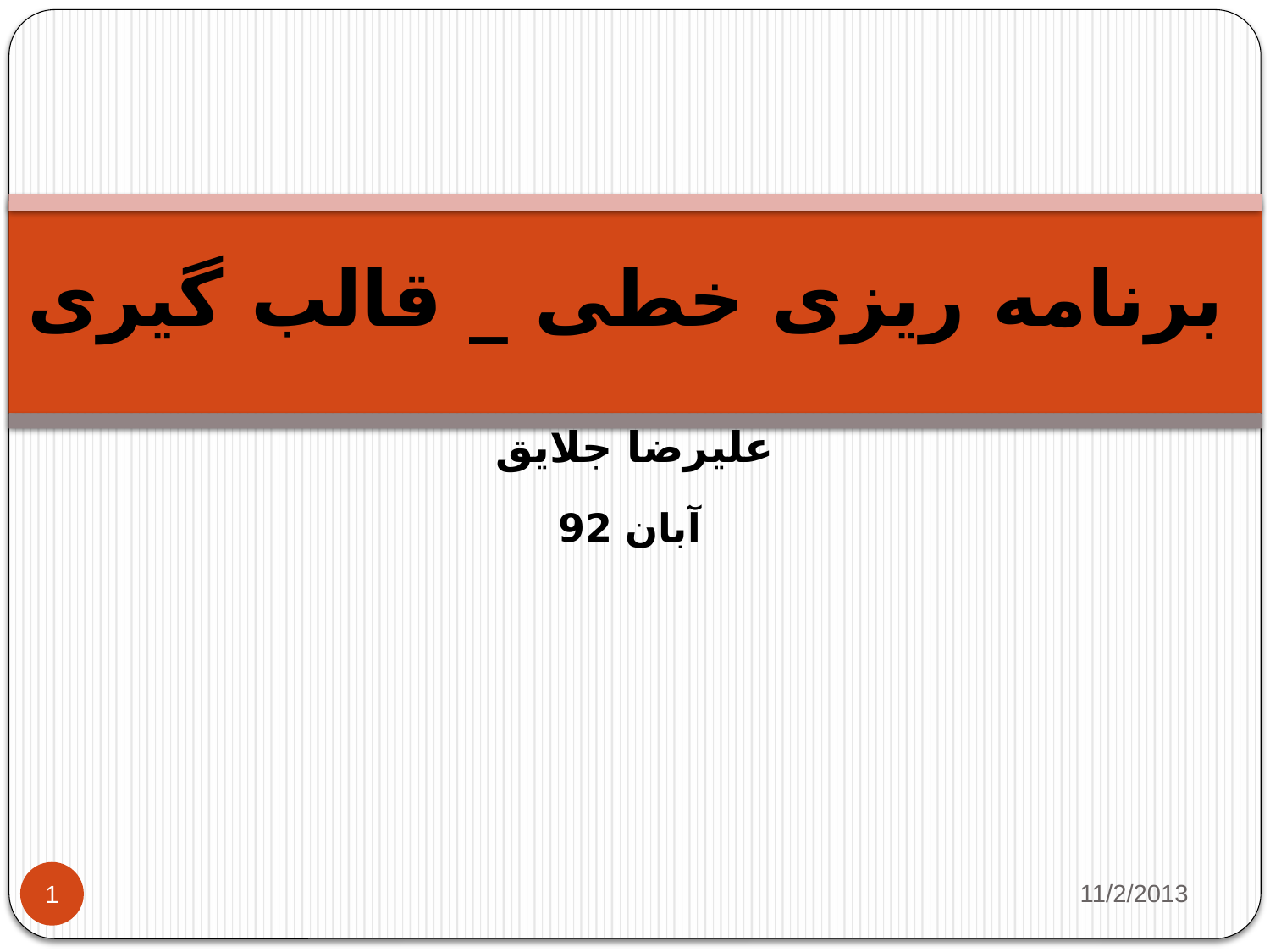

برنامه ریزی خطی _ قالب گیری
علیرضا جلایق
آبان 92
11/2/2013
1